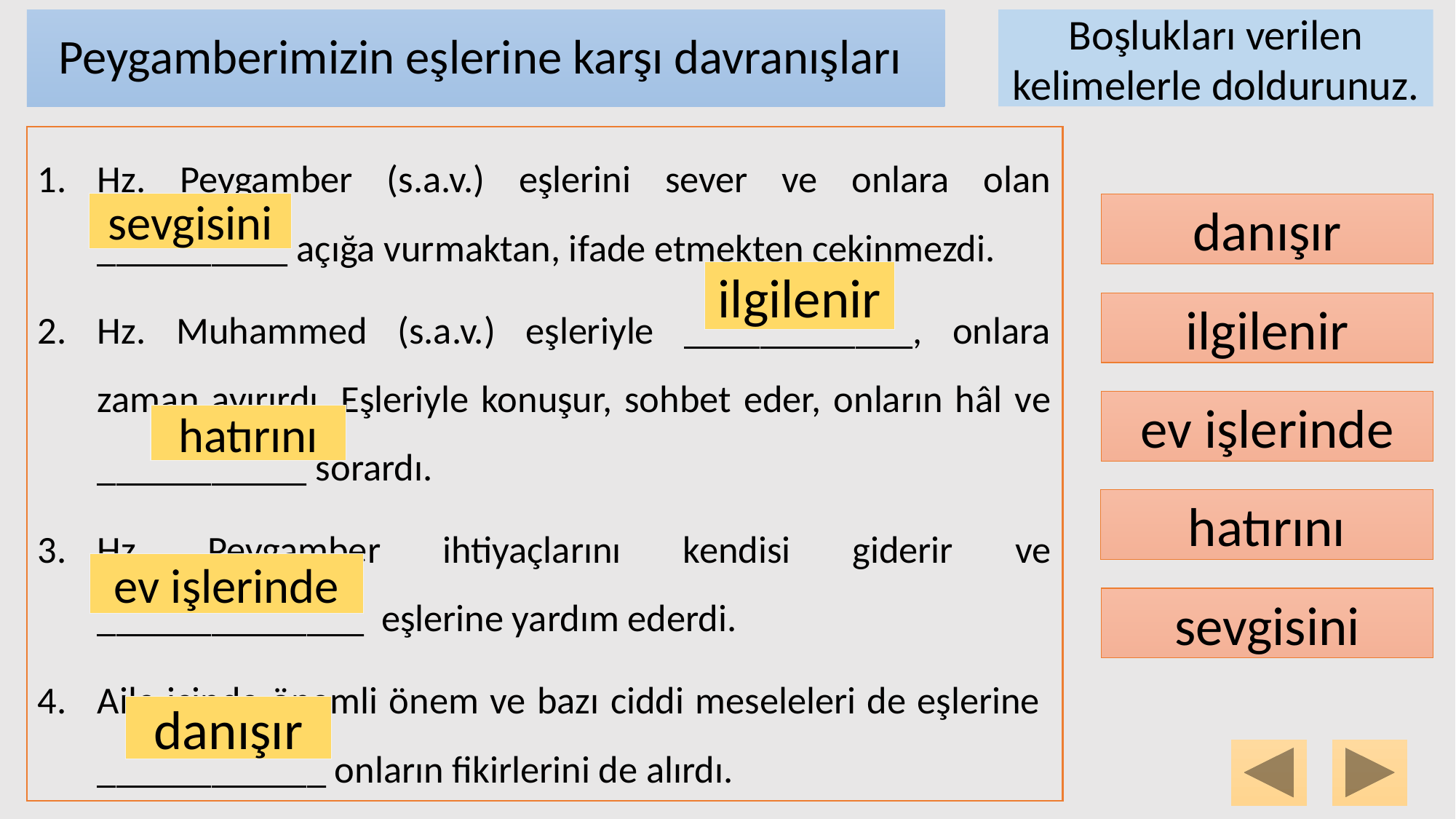

# Peygamberimizin eşlerine karşı davranışları
Boşlukları verilen kelimelerle doldurunuz.
Hz. Peygamber (s.a.v.) eşlerini sever ve onlara olan __________ açığa vurmaktan, ifade etmekten çekinmezdi.
Hz. Muhammed (s.a.v.) eşleriyle ____________, onlara zaman ayırırdı. Eşleriyle konuşur, sohbet eder, onların hâl ve ___________ sorardı.
Hz. Peygamber ihtiyaçlarını kendisi giderir ve ______________  eşlerine yardım ederdi.
Aile içinde önemli önem ve bazı ciddi meseleleri de eşlerine  ____________ onların fikirlerini de alırdı.

sevgisini
danışır
ilgilenir
ilgilenir
ev işlerinde
hatırını
hatırını
ev işlerinde
sevgisini
danışır